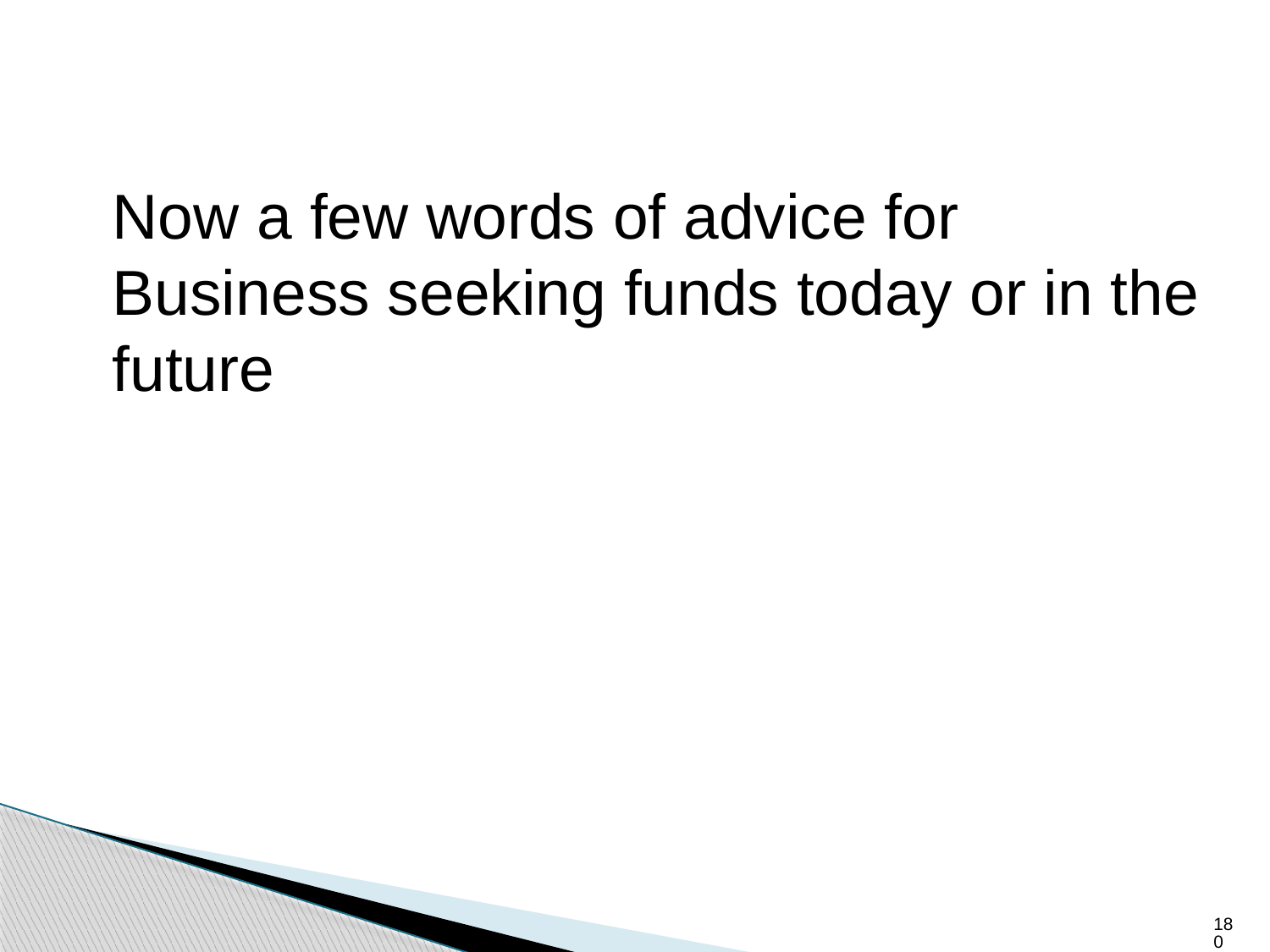

Now a few words of advice for Business seeking funds today or in the future
180